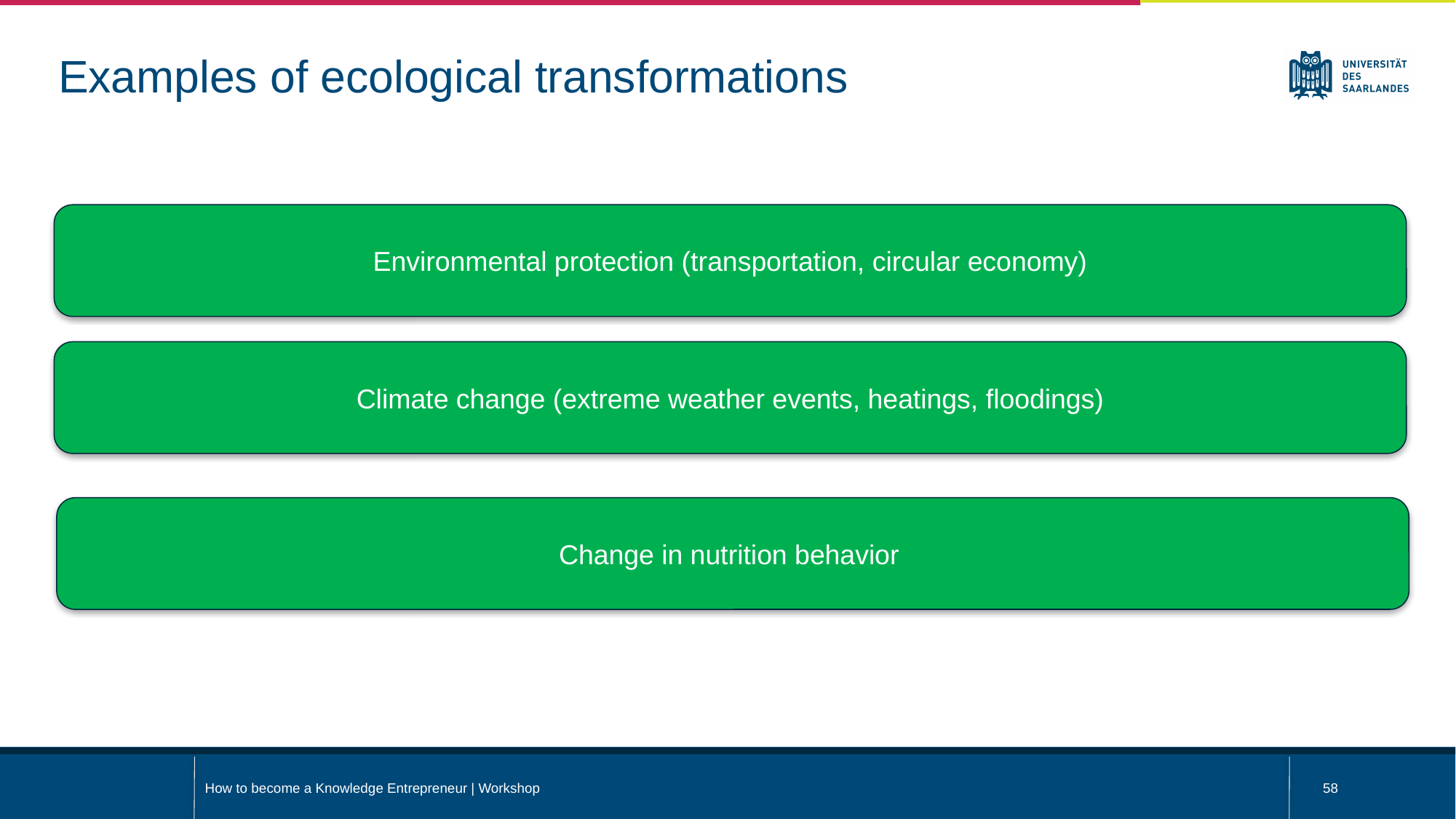

Examples of ecological transformations
Environmental protection (transportation, circular economy)
Climate change (extreme weather events, heatings, floodings)
Change in nutrition behavior
How to become a Knowledge Entrepreneur | Workshop
58